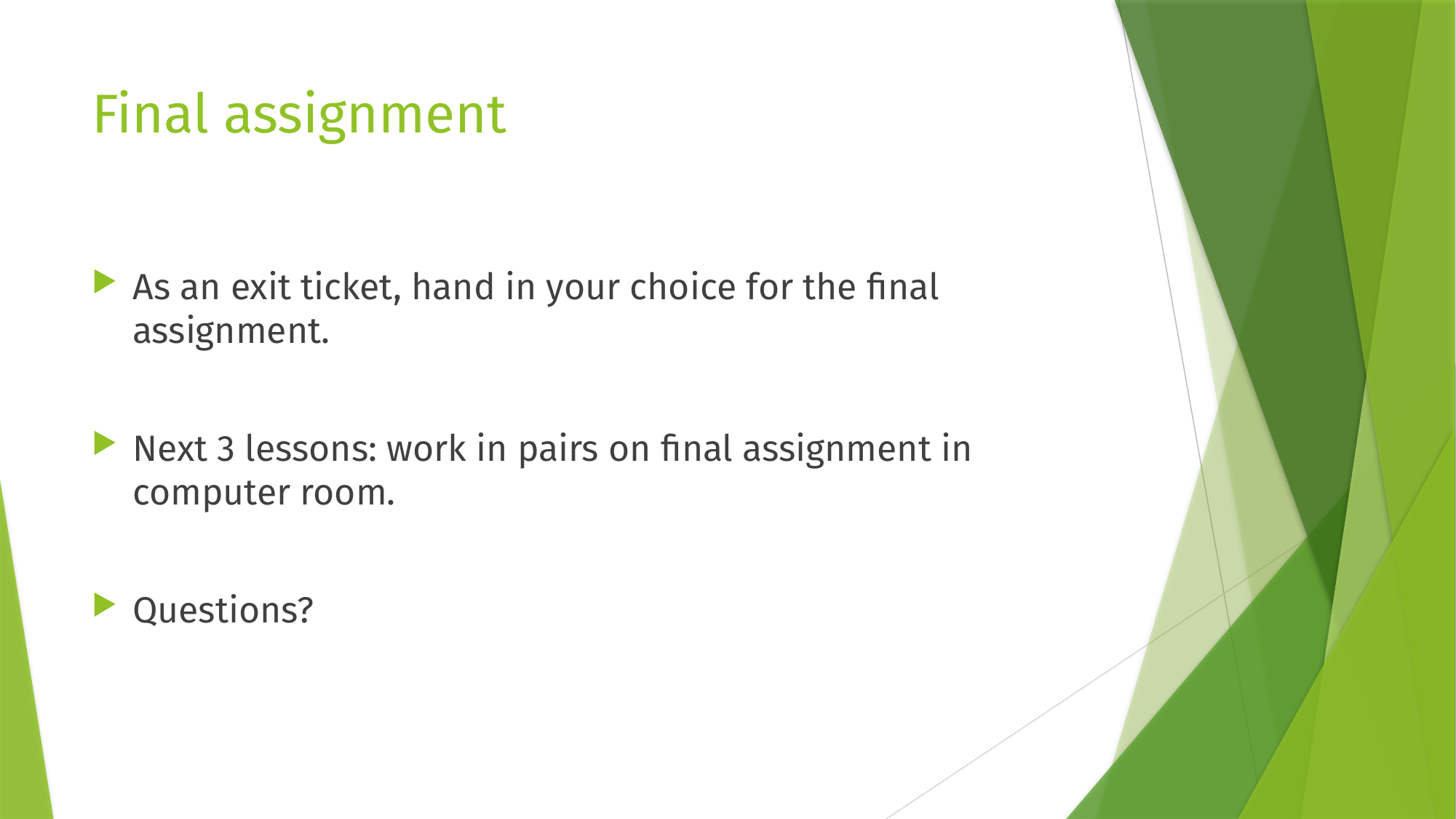

# Final assignment
As an exit ticket, hand in your choice for the final assignment.

Next 3 lessons: work in pairs on final assignment in computer room.

Questions?